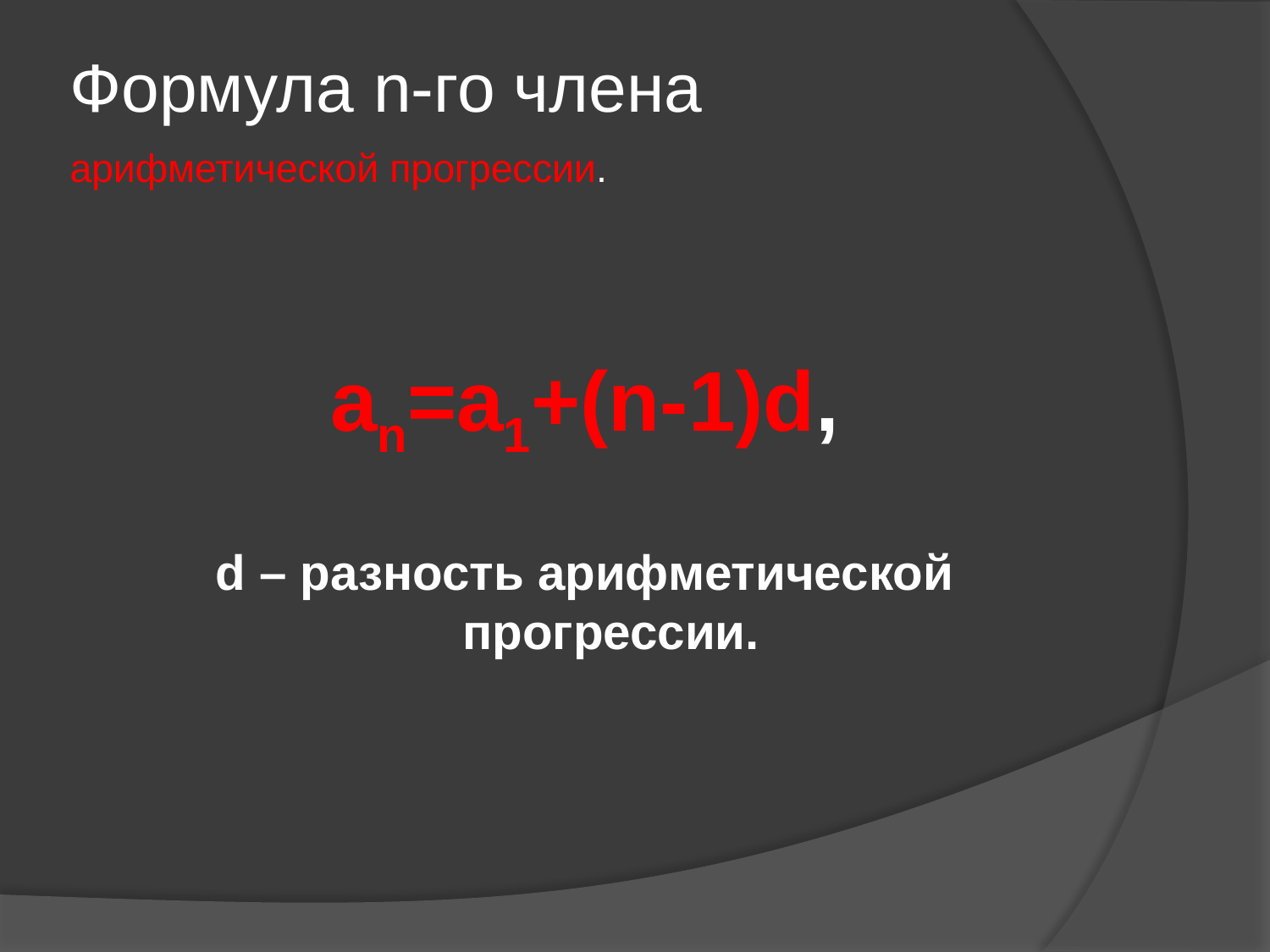

# Формула n-го члена арифметической прогрессии.

an=a1+(n-1)d,

d – разность арифметической прогрессии.